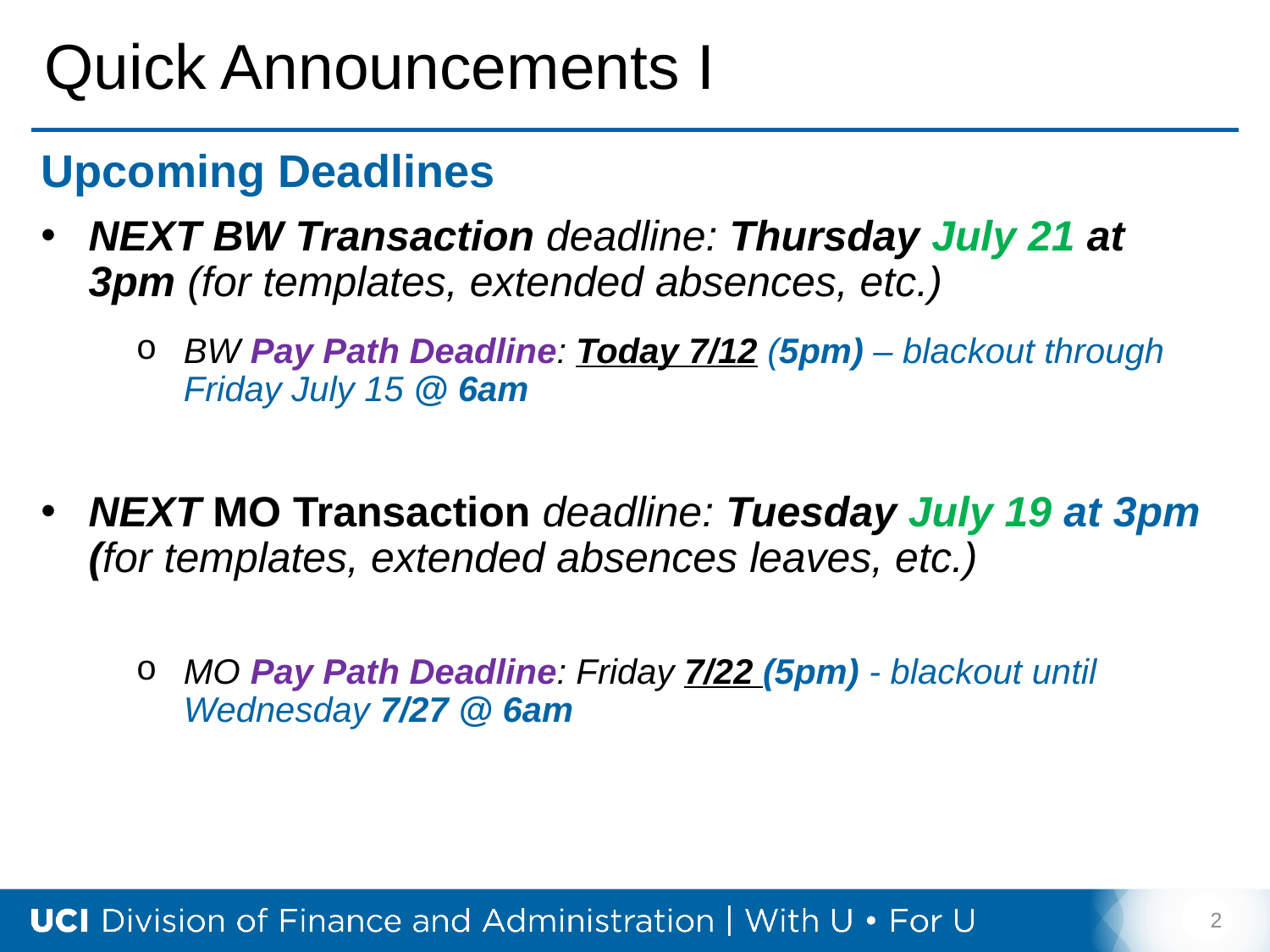

# Quick Announcements I
Upcoming Deadlines
NEXT BW Transaction deadline: Thursday July 21 at 3pm (for templates, extended absences, etc.)

BW Pay Path Deadline: Today 7/12 (5pm) – blackout through Friday July 15 @ 6am

NEXT MO Transaction deadline: Tuesday July 19 at 3pm (for templates, extended absences leaves, etc.)

MO Pay Path Deadline: Friday 7/22 (5pm) - blackout until Wednesday 7/27 @ 6am

2